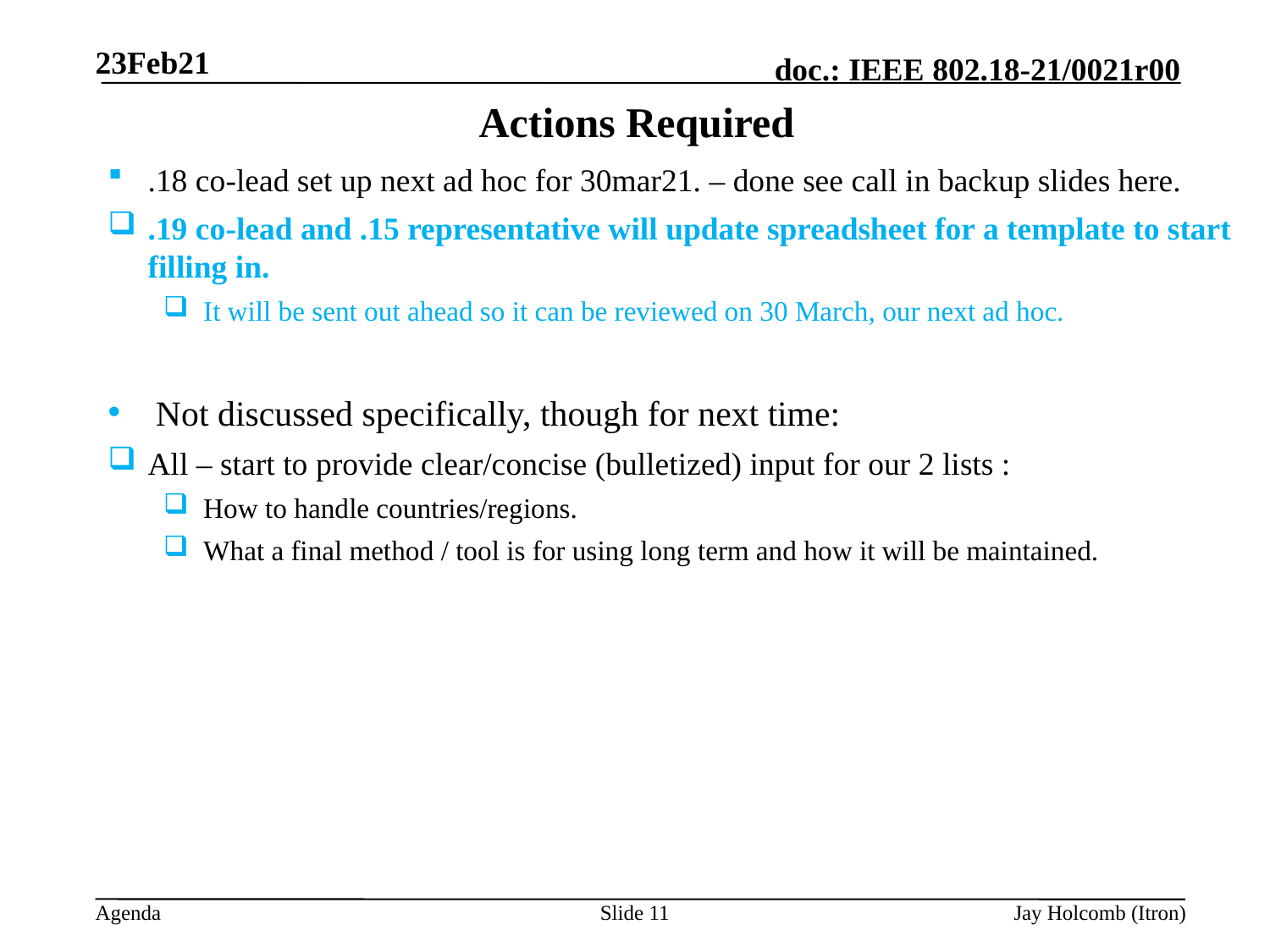

23Feb21
# Actions Required
.18 co-lead set up next ad hoc for 30mar21. – done see call in backup slides here.
.19 co-lead and .15 representative will update spreadsheet for a template to start filling in.
It will be sent out ahead so it can be reviewed on 30 March, our next ad hoc.

Not discussed specifically, though for next time:
All – start to provide clear/concise (bulletized) input for our 2 lists :
How to handle countries/regions.
What a final method / tool is for using long term and how it will be maintained.

Slide 11
Jay Holcomb (Itron)